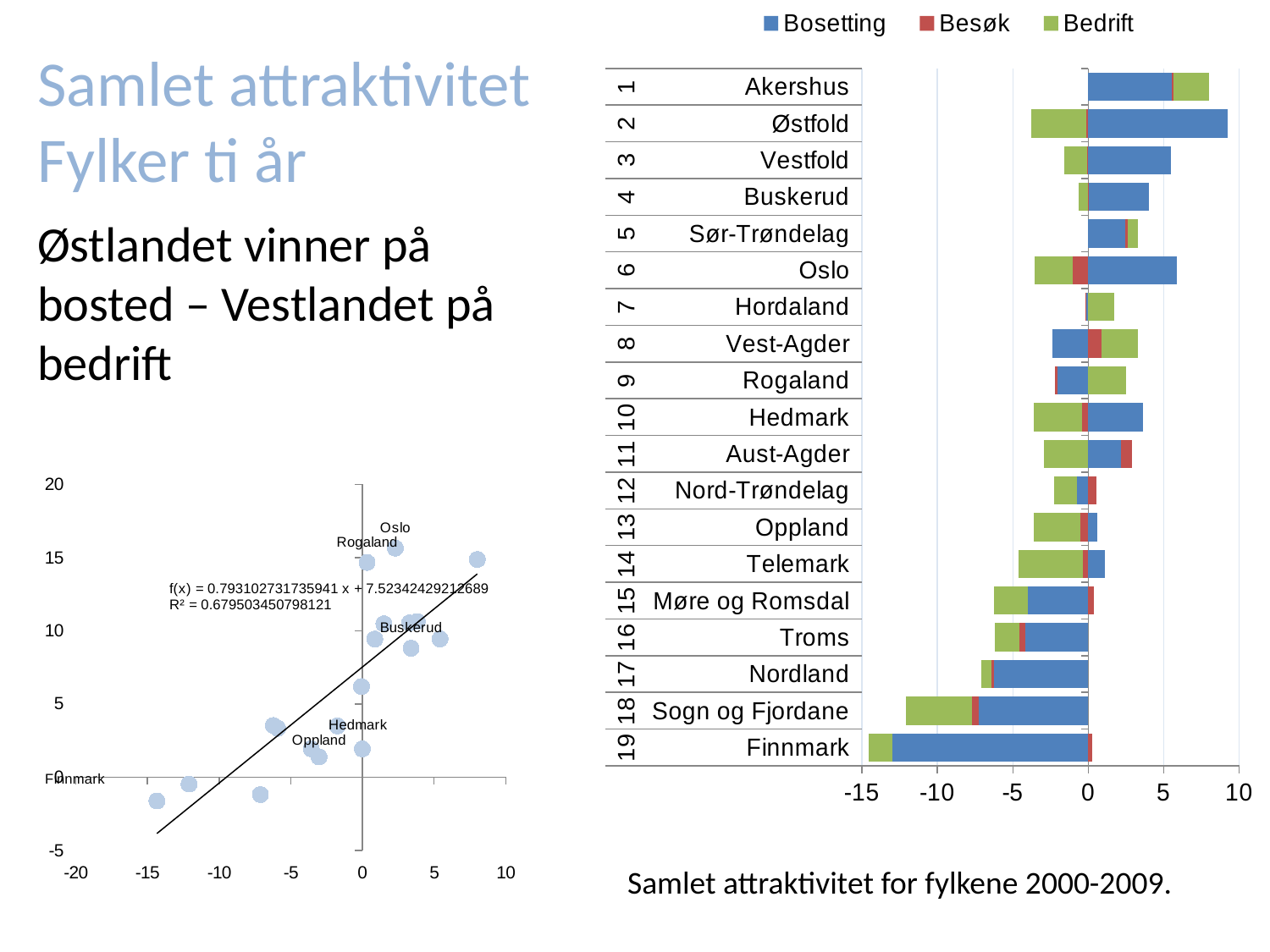

### Chart

| Category | Bosetting | Besøk | Bedrift |
|---|---|---|---|
| Finnmark | -13.009965101761697 | 0.2369287613287962 | -1.5668588546919298 |
| Sogn og Fjordane | -7.24529059679185 | -0.4895469458241971 | -4.36260246058517 |
| Nordland | -6.229353315184492 | -0.16912223827961967 | -0.7222517606929904 |
| Troms | -4.2021670361663785 | -0.392937510763283 | -1.6187317961820638 |
| Møre og Romsdal | -3.9874342942567282 | 0.3634552918095149 | -2.2835479105913286 |
| Telemark | 1.0697088151876533 | -0.3414448987186954 | -4.295070285890082 |
| Oppland | 0.5869421471577287 | -0.5137364632239767 | -3.0953552840578804 |
| Nord-Trøndelag | -0.7477065384900035 | 0.544232715108022 | -1.5369185157532341 |
| Aust-Agder | 2.14652257256166 | 0.7455447351286036 | -2.9561653665083227 |
| Hedmark | 3.633682633399689 | -0.435397697738553 | -3.2016367895137607 |
| Rogaland | -2.0433105429705507 | -0.1547707013748282 | 2.5263342782797102 |
| Vest-Agder | -2.3931739954102667 | 0.8455926284491749 | 2.4122247978717417 |
| Hordaland | -0.16626978624834443 | -0.025230670490363056 | 1.6888282493809217 |
| Oslo | 5.8779741602869 | -1.0474697200840224 | -2.5339756963761393 |
| Sør-Trøndelag | 2.4575178595992586 | 0.17884627946036258 | 0.6570547569144012 |
| Buskerud | 4.024313893864132 | -0.016026474749395517 | -0.6115509672647181 |
| Vestfold | 5.445789997270111 | -0.06767465832620578 | -1.5487729819068856 |
| Østfold | 9.22712830235434 | -0.15427096347935323 | -3.6527636435903457 |
| Akershus | 5.556174292441191 | 0.08270971569165236 | 2.378429462070194 |
Samlet attraktivitet
Fylker ti år
Østlandet vinner på bosted – Vestlandet på bedrift

### Chart

| Category |  |
|---|---|
Samlet attraktivitet for fylkene 2000-2009.